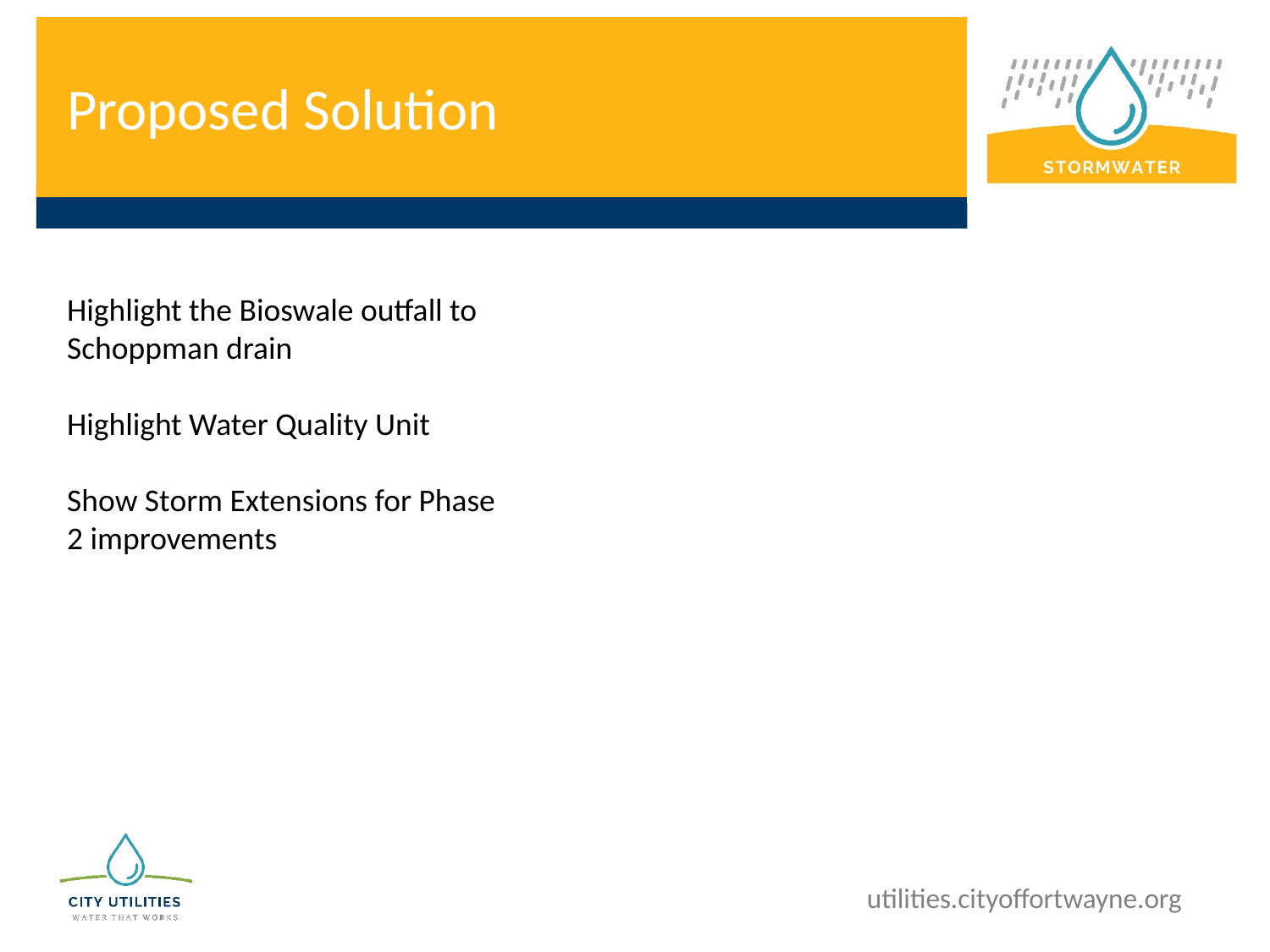

# Proposed Solution
Highlight the Bioswale outfall to Schoppman drain

Highlight Water Quality Unit

Show Storm Extensions for Phase 2 improvements